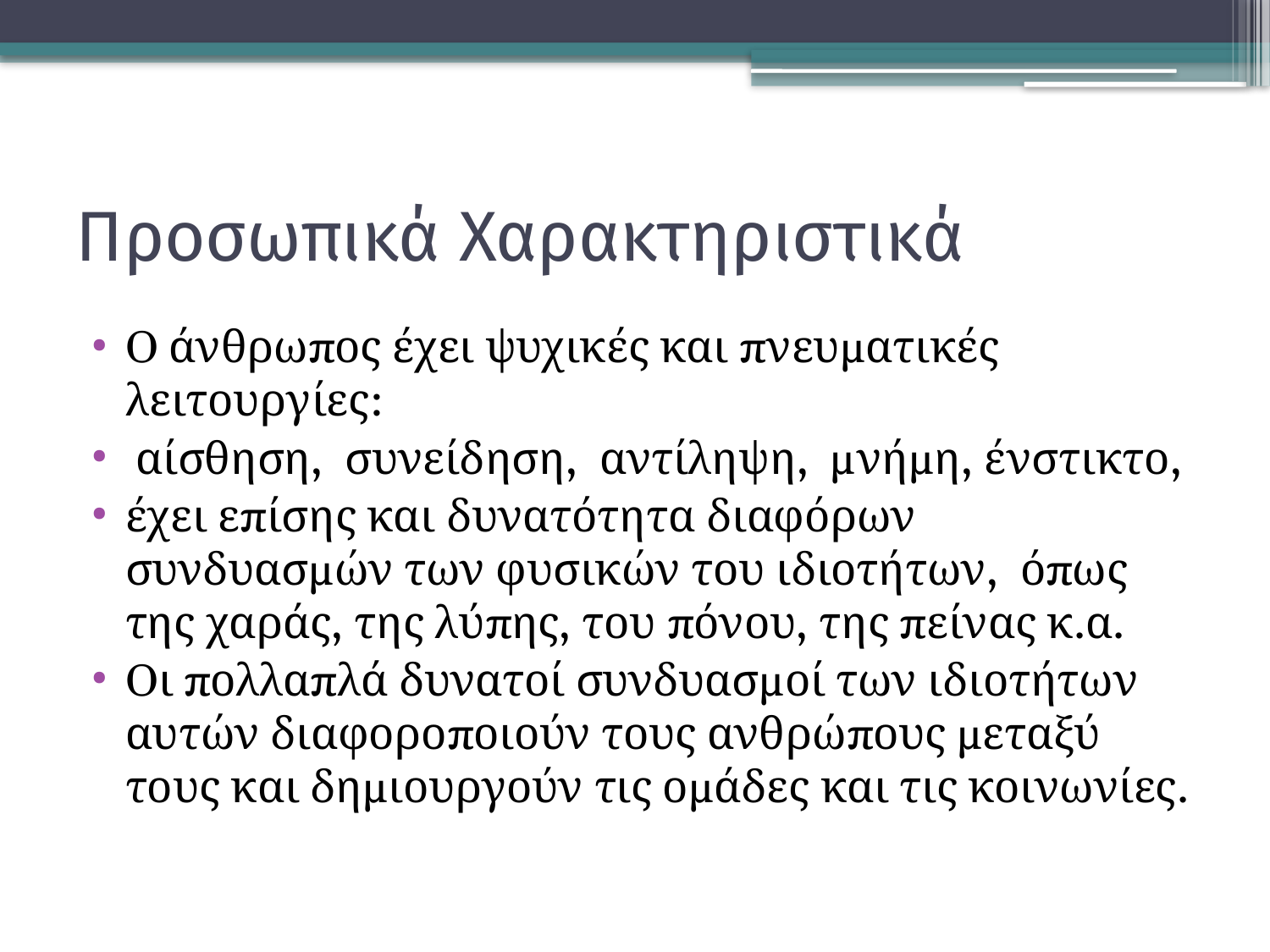

# Προσωπικά Χαρακτηριστικά
Ο άνθρωπος έχει ψυχικές και πνευματικές λειτουργίες:
 αίσθηση,  συνείδηση,  αντίληψη,  μνήμη, ένστικτο,
έχει επίσης και δυνατότητα διαφόρων συνδυασμών των φυσικών του ιδιοτήτων,  όπως της χαράς, της λύπης, του πόνου, της πείνας κ.α.
Οι πολλαπλά δυνατοί συνδυασμοί των ιδιοτήτων αυτών διαφοροποιούν τους ανθρώπους μεταξύ τους και δημιουργούν τις ομάδες και τις κοινωνίες.